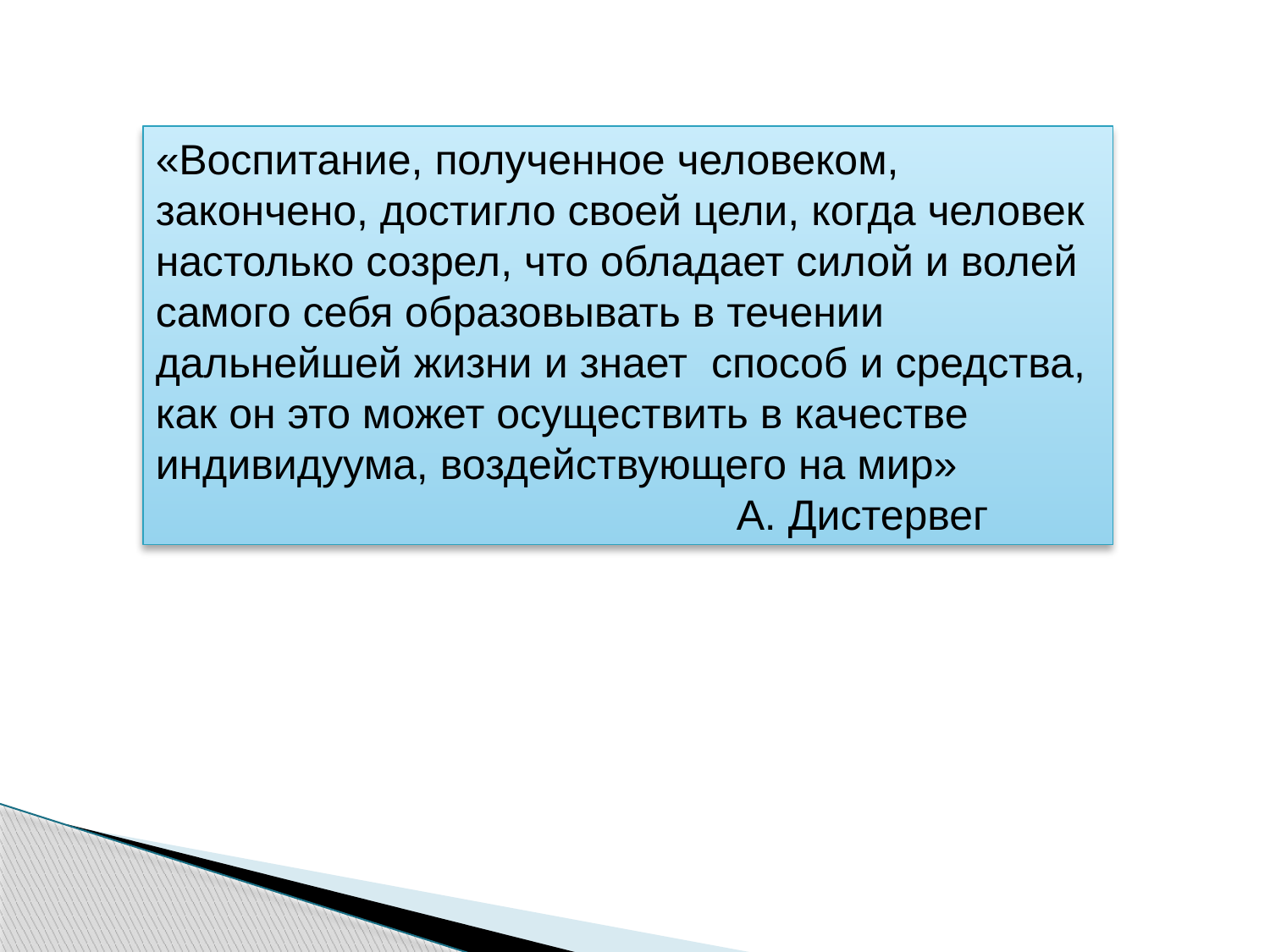

«Воспитание, полученное человеком, закончено, достигло своей цели, когда человек настолько созрел, что обладает силой и волей самого себя образовывать в течении дальнейшей жизни и знает  способ и средства, как он это может осуществить в качестве индивидуума, воздействующего на мир»
                                                 А. Дистервег